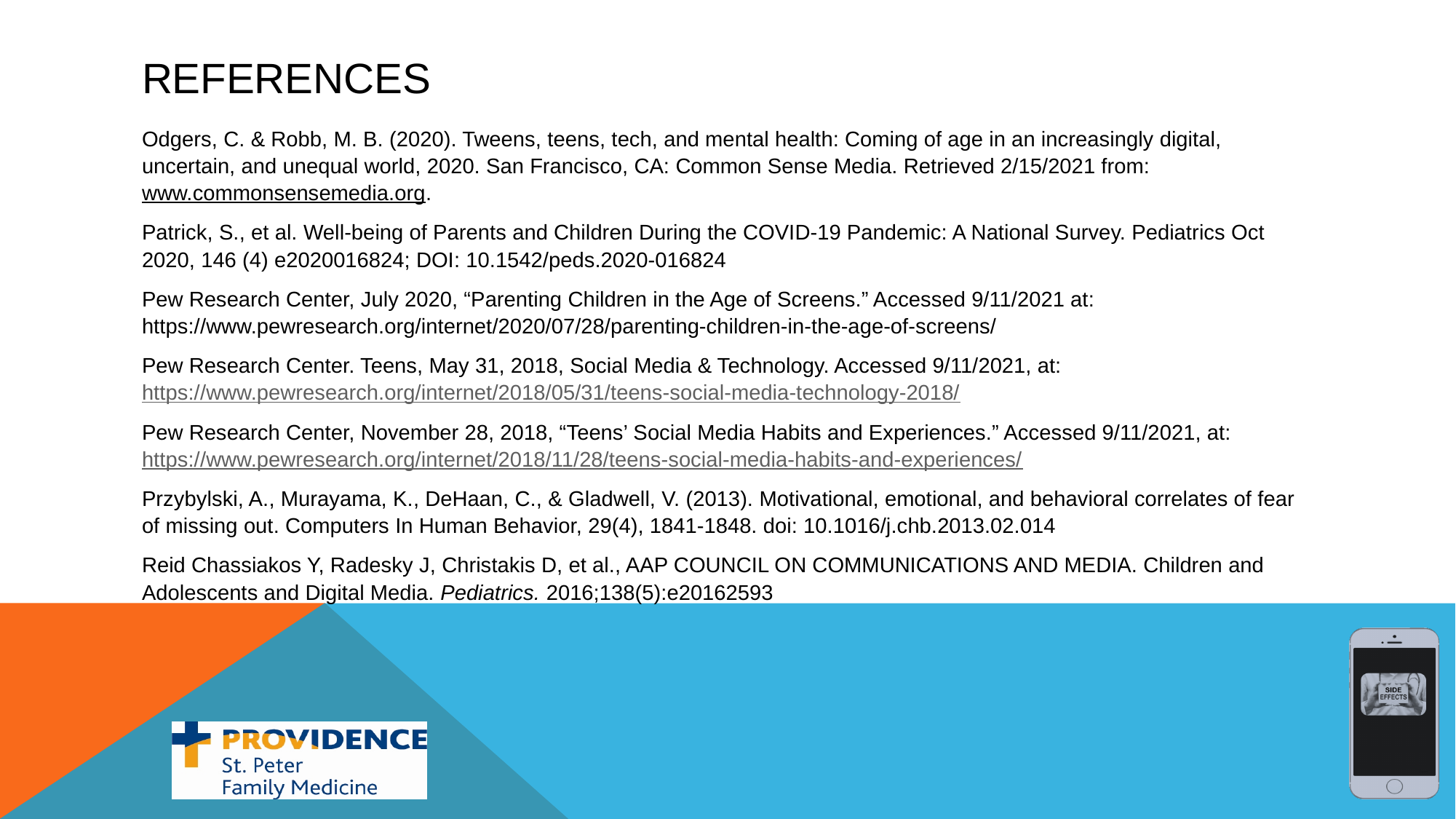

# references
Odgers, C. & Robb, M. B. (2020). Tweens, teens, tech, and mental health: Coming of age in an increasingly digital, uncertain, and unequal world, 2020. San Francisco, CA: Common Sense Media. Retrieved 2/15/2021 from: www.commonsensemedia.org.
Patrick, S., et al. Well-being of Parents and Children During the COVID-19 Pandemic: A National Survey. Pediatrics Oct 2020, 146 (4) e2020016824; DOI: 10.1542/peds.2020-016824
Pew Research Center, July 2020, “Parenting Children in the Age of Screens.” Accessed 9/11/2021 at: https://www.pewresearch.org/internet/2020/07/28/parenting-children-in-the-age-of-screens/
Pew Research Center. Teens, May 31, 2018, Social Media & Technology. Accessed 9/11/2021, at: https://www.pewresearch.org/internet/2018/05/31/teens-social-media-technology-2018/
Pew Research Center, November 28, 2018, “Teens’ Social Media Habits and Experiences.” Accessed 9/11/2021, at: https://www.pewresearch.org/internet/2018/11/28/teens-social-media-habits-and-experiences/
Przybylski, A., Murayama, K., DeHaan, C., & Gladwell, V. (2013). Motivational, emotional, and behavioral correlates of fear of missing out. Computers In Human Behavior, 29(4), 1841-1848. doi: 10.1016/j.chb.2013.02.014
Reid Chassiakos Y, Radesky J, Christakis D, et al., AAP COUNCIL ON COMMUNICATIONS AND MEDIA. Children and Adolescents and Digital Media. Pediatrics. 2016;138(5):e20162593